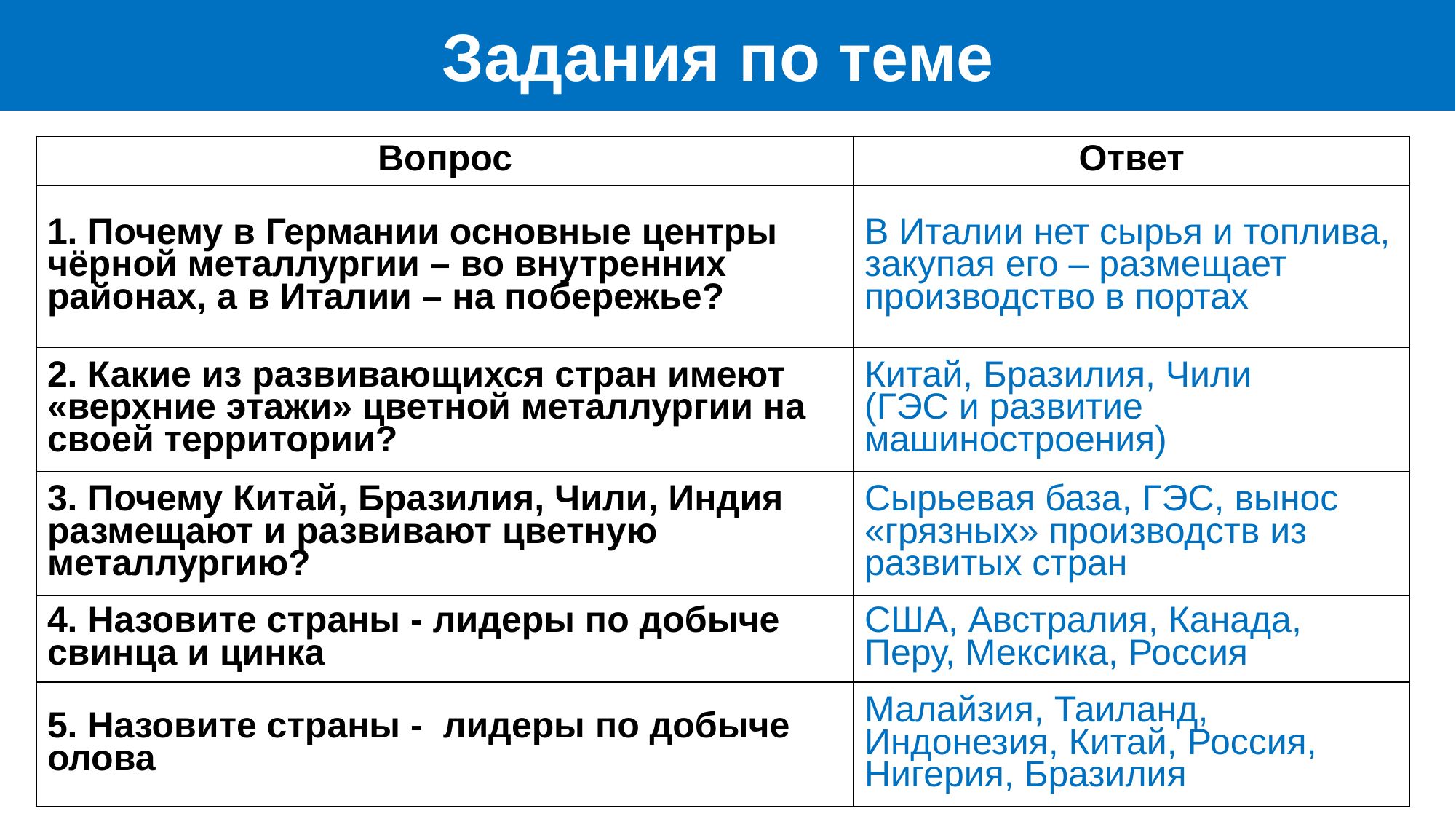

Задания по теме
| Вопрос | Ответ |
| --- | --- |
| 1. Почему в Германии основные центры чёрной металлургии – во внутренних районах, а в Италии – на побережье? | В Италии нет сырья и топлива, закупая его – размещает производство в портах |
| 2. Какие из развивающихся стран имеют «верхние этажи» цветной металлургии на своей территории? | Китай, Бразилия, Чили (ГЭС и развитие машиностроения) |
| 3. Почему Китай, Бразилия, Чили, Индия размещают и развивают цветную металлургию? | Сырьевая база, ГЭС, вынос «грязных» производств из развитых стран |
| 4. Назовите страны - лидеры по добыче свинца и цинка | США, Австралия, Канада, Перу, Мексика, Россия |
| 5. Назовите страны - лидеры по добыче олова | Малайзия, Таиланд, Индонезия, Китай, Россия, Нигерия, Бразилия |